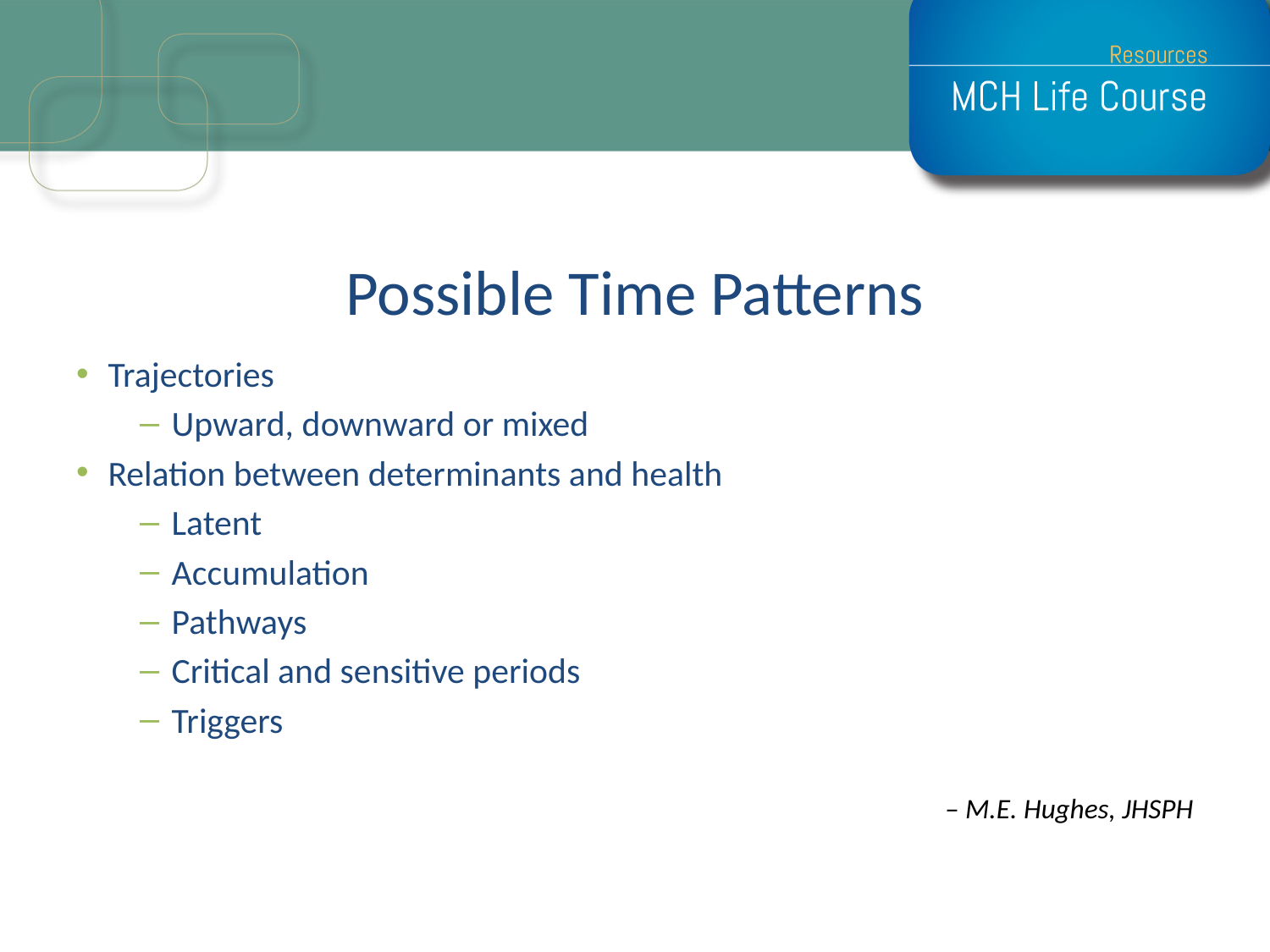

# Possible Time Patterns
Trajectories
Upward, downward or mixed
Relation between determinants and health
Latent
Accumulation
Pathways
Critical and sensitive periods
Triggers

– M.E. Hughes, JHSPH